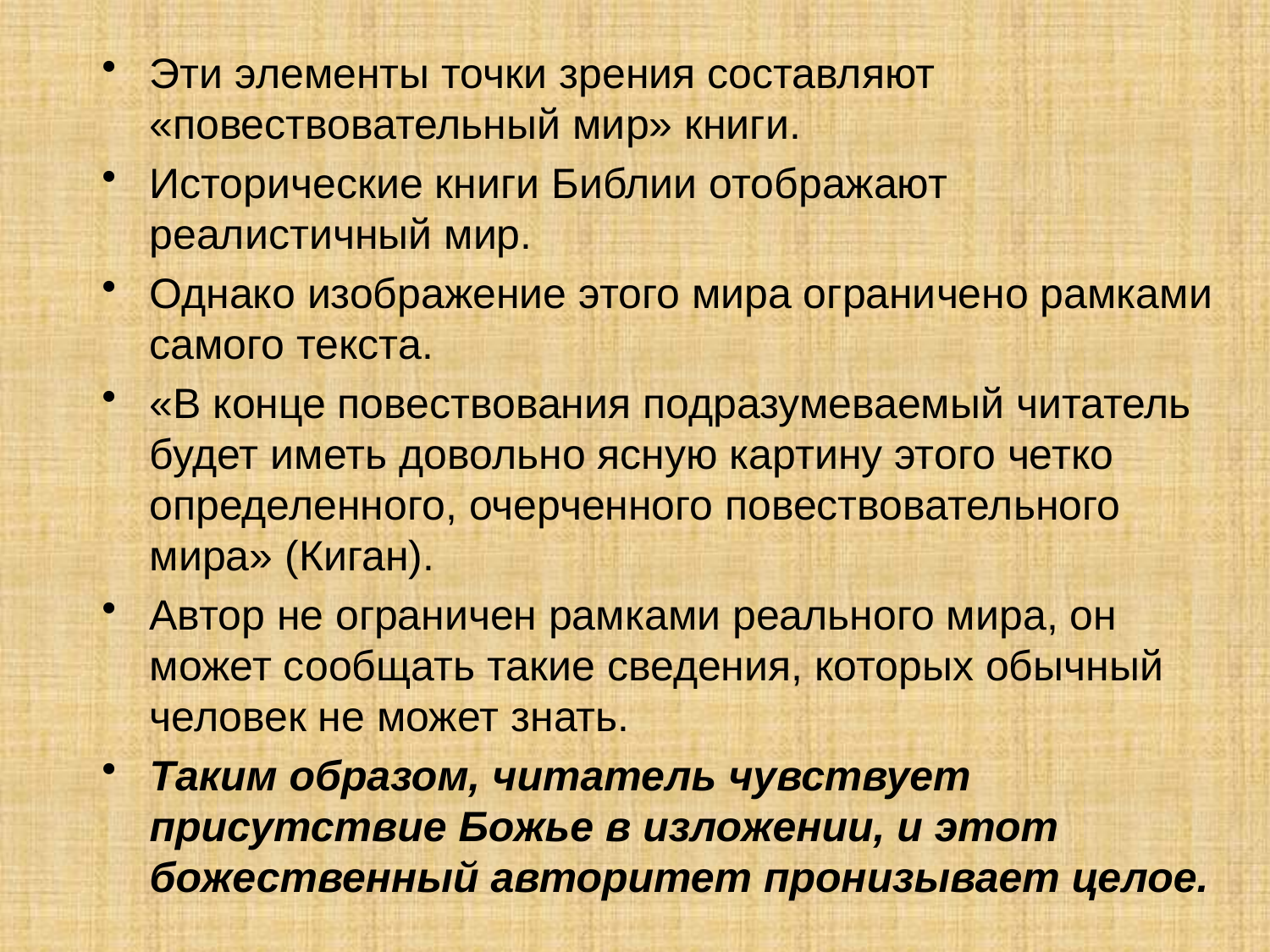

Эти элементы точки зрения составляют «повествовательный мир» книги.
Исторические книги Библии отображают реалистичный мир.
Однако изображение этого мира ограничено рамками самого текста.
«В конце повествования подразумеваемый читатель будет иметь довольно ясную картину этого четко определенного, очерченного повествовательного мира» (Киган).
Автор не ограничен рамками реального мира, он может сообщать такие сведения, которых обычный человек не может знать.
Таким образом, читатель чувствует присутствие Божье в изложении, и этот божественный авторитет пронизывает целое.